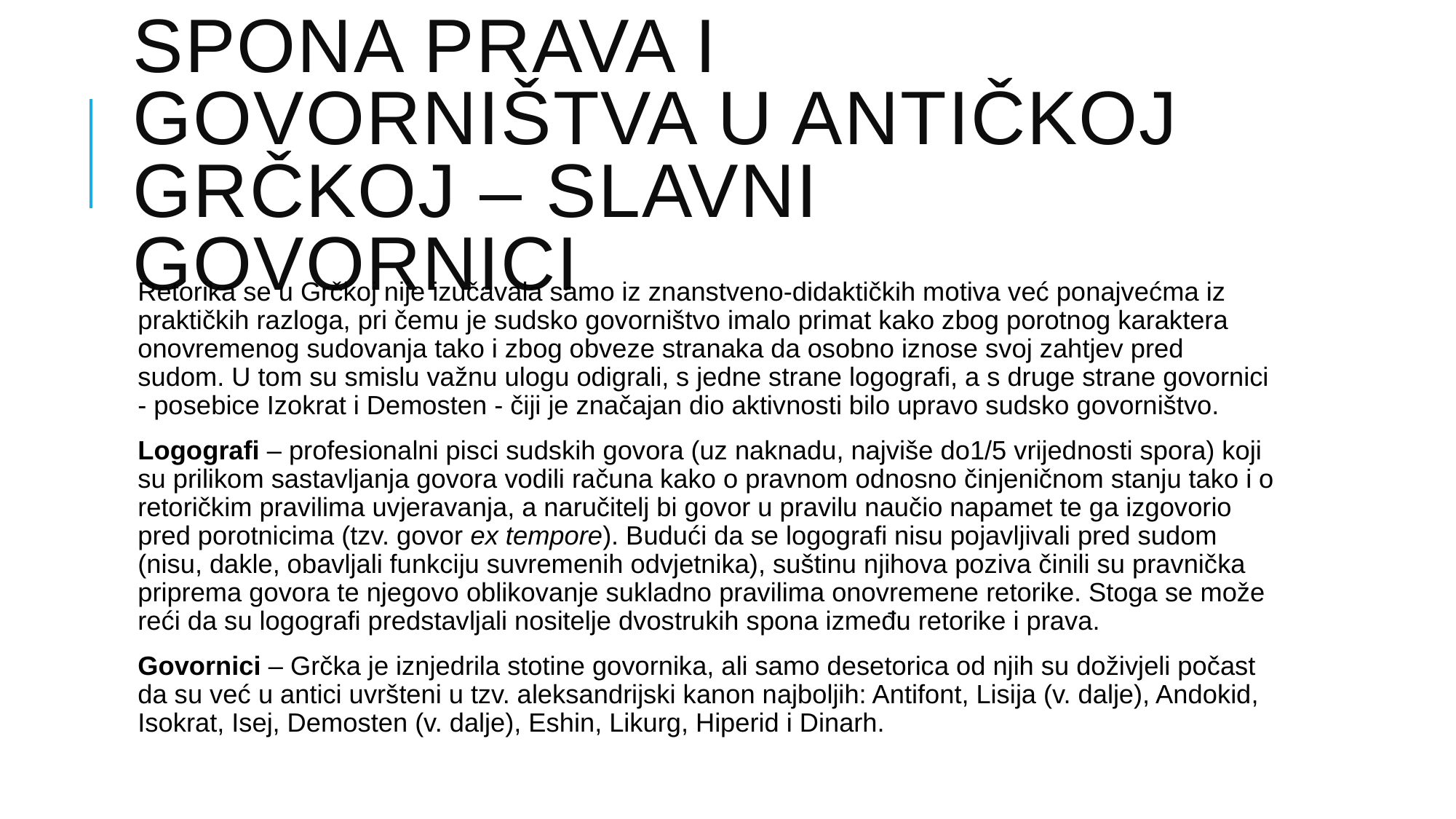

# Spona prava i govorništva u antičkoj grčkoj – slavni govornici
Retorika se u Grčkoj nije izučavala samo iz znanstveno-didaktičkih motiva već ponajvećma iz praktičkih razloga, pri čemu je sudsko govorništvo imalo primat kako zbog porotnog karaktera onovremenog sudovanja tako i zbog obveze stranaka da osobno iznose svoj zahtjev pred sudom. U tom su smislu važnu ulogu odigrali, s jedne strane logografi, a s druge strane govornici - posebice Izokrat i Demosten - čiji je značajan dio aktivnosti bilo upravo sudsko govorništvo.
Logografi – profesionalni pisci sudskih govora (uz naknadu, najviše do1/5 vrijednosti spora) koji su prilikom sastavljanja govora vodili računa kako o pravnom odnosno činjeničnom stanju tako i o retoričkim pravilima uvjeravanja, a naručitelj bi govor u pravilu naučio napamet te ga izgovorio pred porotnicima (tzv. govor ex tempore). Budući da se logografi nisu pojavljivali pred sudom (nisu, dakle, obavljali funkciju suvremenih odvjetnika), suštinu njihova poziva činili su pravnička priprema govora te njegovo oblikovanje sukladno pravilima onovremene retorike. Stoga se može reći da su logografi predstavljali nositelje dvostrukih spona između retorike i prava.
Govornici – Grčka je iznjedrila stotine govornika, ali samo desetorica od njih su doživjeli počast da su već u antici uvršteni u tzv. aleksandrijski kanon najboljih: Antifont, Lisija (v. dalje), Andokid, Isokrat, Isej, Demosten (v. dalje), Eshin, Likurg, Hiperid i Dinarh.